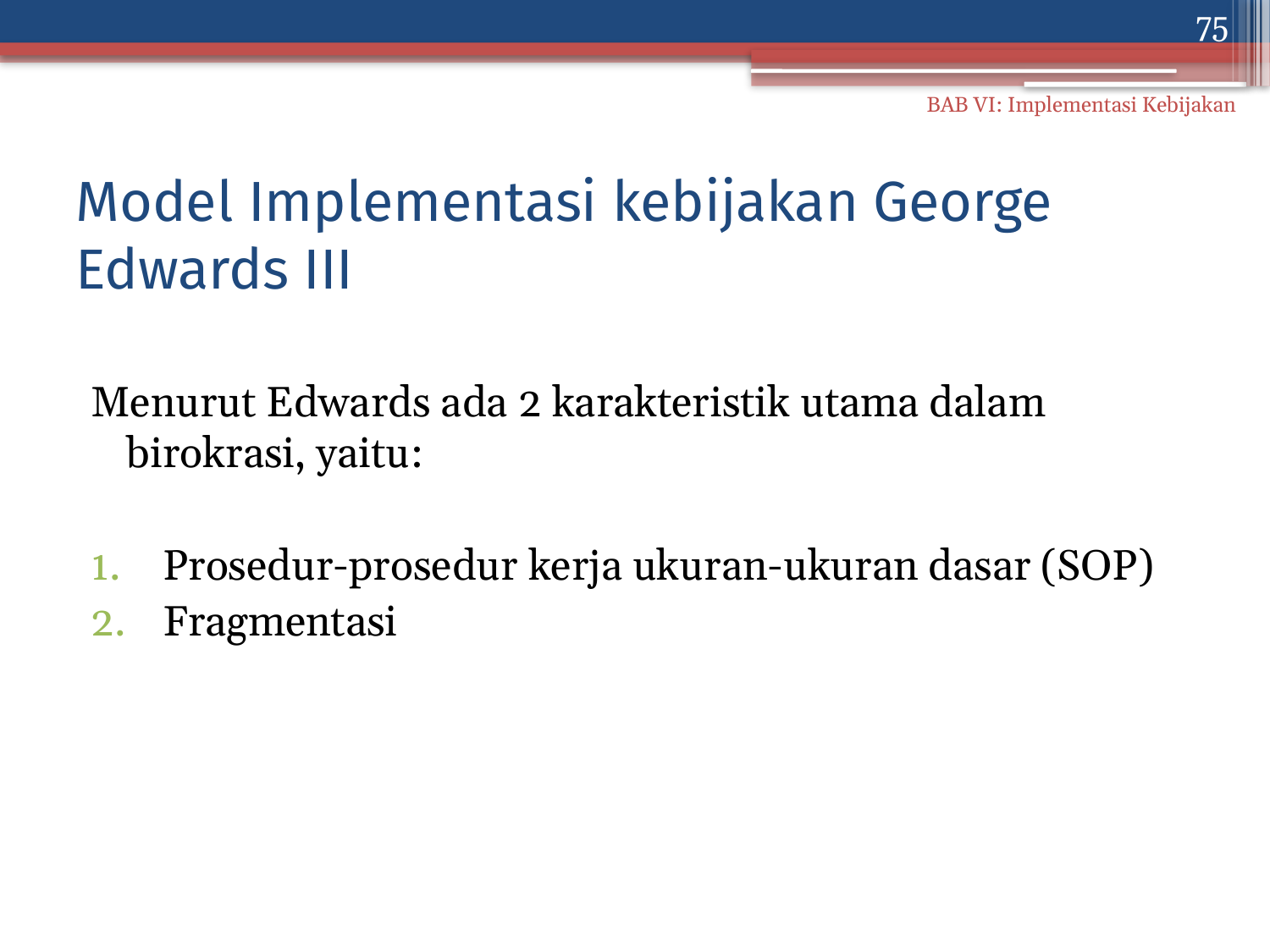

75
BAB VI: Implementasi Kebijakan

# Model Implementasi kebijakan George Edwards III

Menurut Edwards ada 2 karakteristik utama dalam birokrasi, yaitu:

Prosedur-prosedur kerja ukuran-ukuran dasar (SOP)
Fragmentasi